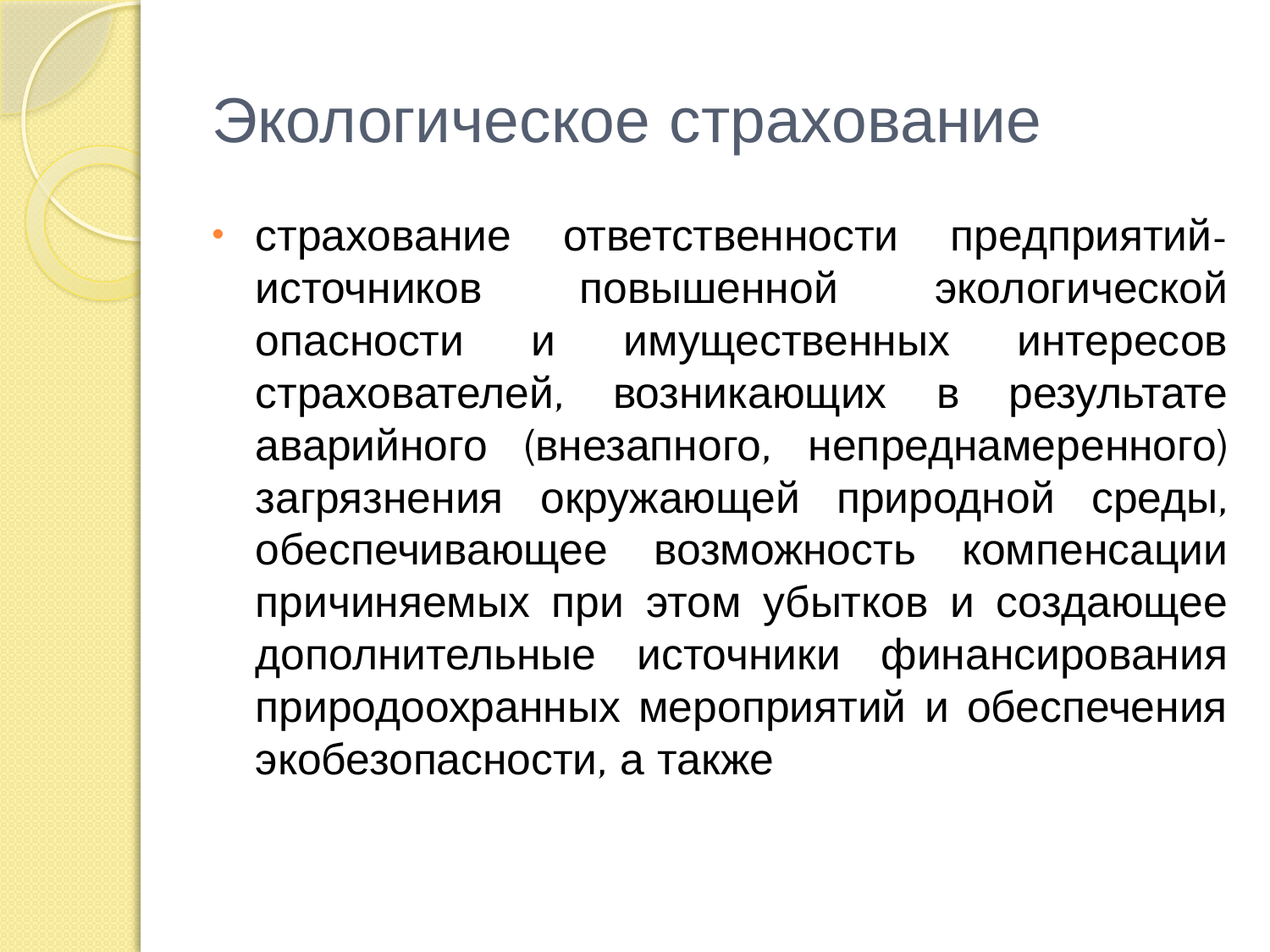

# Экологическое страхование
страхование ответственности предприятий-источников повышенной экологической опасности и имущественных интересов страхователей, возникающих в результате аварийного (внезапного, непреднамеренного) загрязнения окружающей природной среды, обеспечивающее возможность компенсации причиняемых при этом убытков и создающее дополнительные источники финансирования природоохранных мероприятий и обеспечения экобезопасности, а также